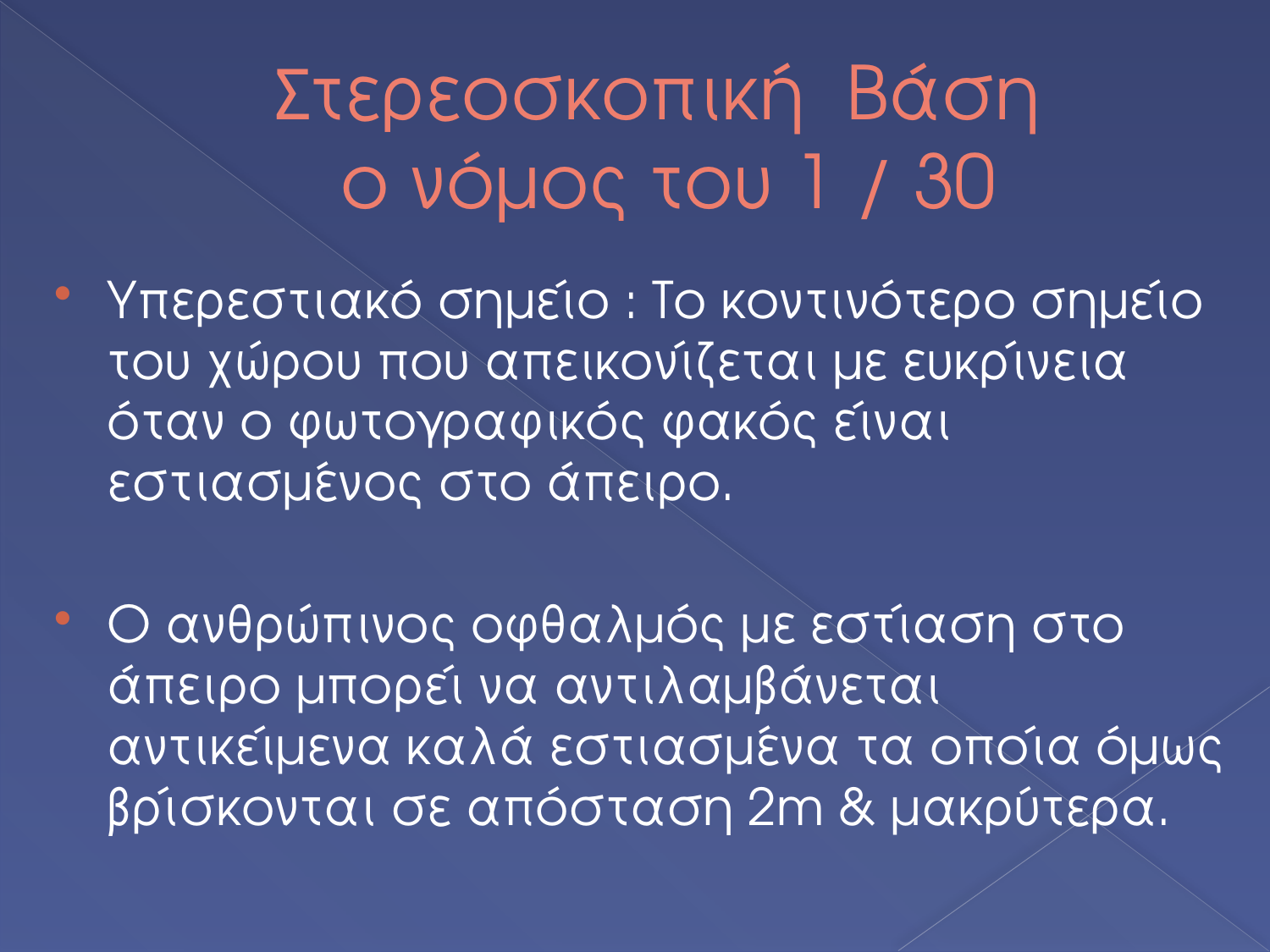

# Στερεοσκοπική  Βάση ο νόμος του 1 / 30
Υπερεστιακό σημείο : Το κοντινότερο σημείο του χώρου που απεικονίζεται με ευκρίνεια όταν ο φωτογραφικός φακός είναι εστιασμένος στο άπειρο.

Ο ανθρώπινος οφθαλμός με εστίαση στο άπειρο μπορεί να αντιλαμβάνεται αντικείμενα καλά εστιασμένα τα οποία όμως βρίσκονται σε απόσταση 2m & μακρύτερα.